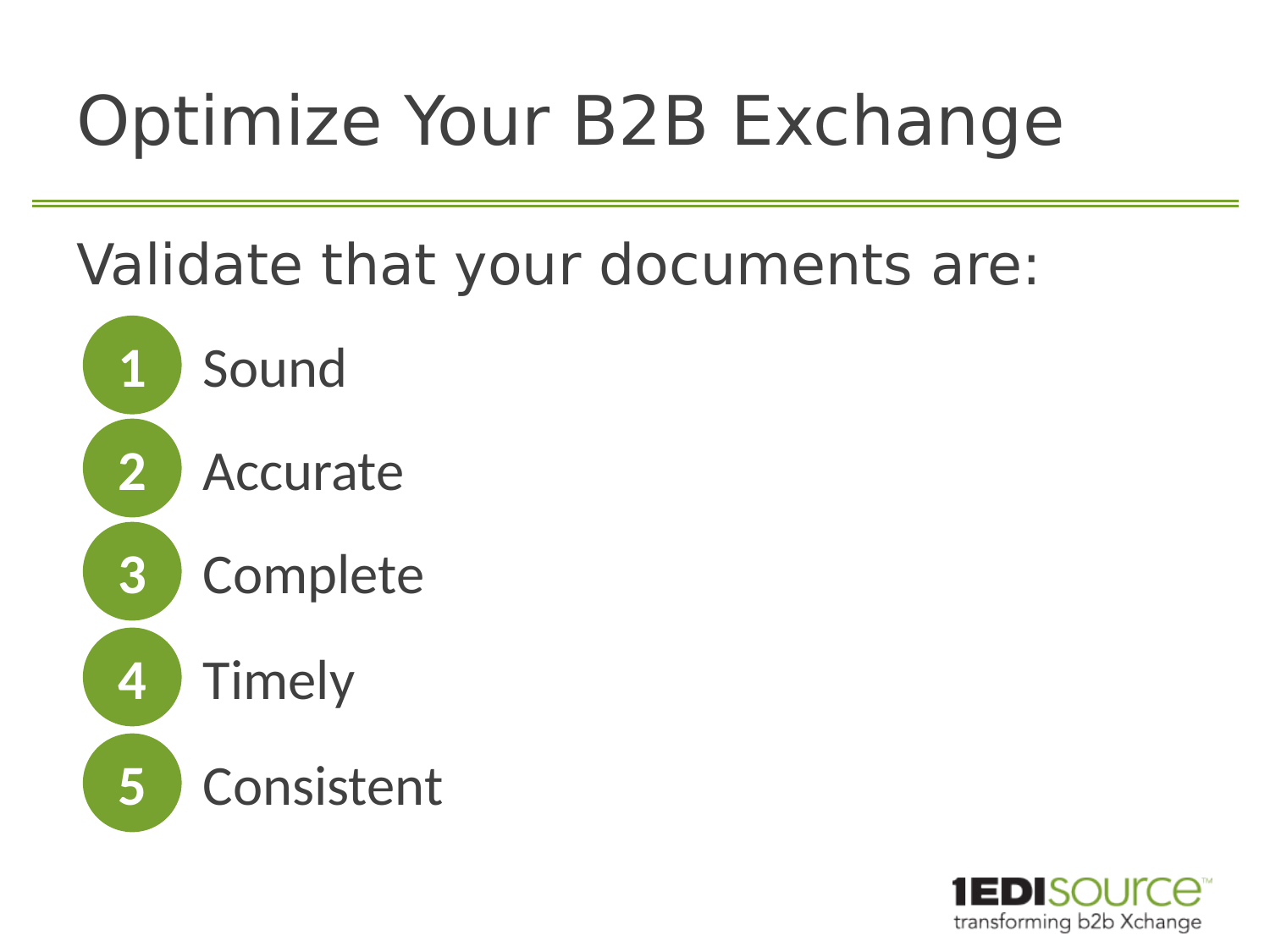

# Optimize Your B2B Exchange
Validate that your documents are:
	Sound
1
	Accurate
2
	Complete
3
	Timely
4
	Consistent
5